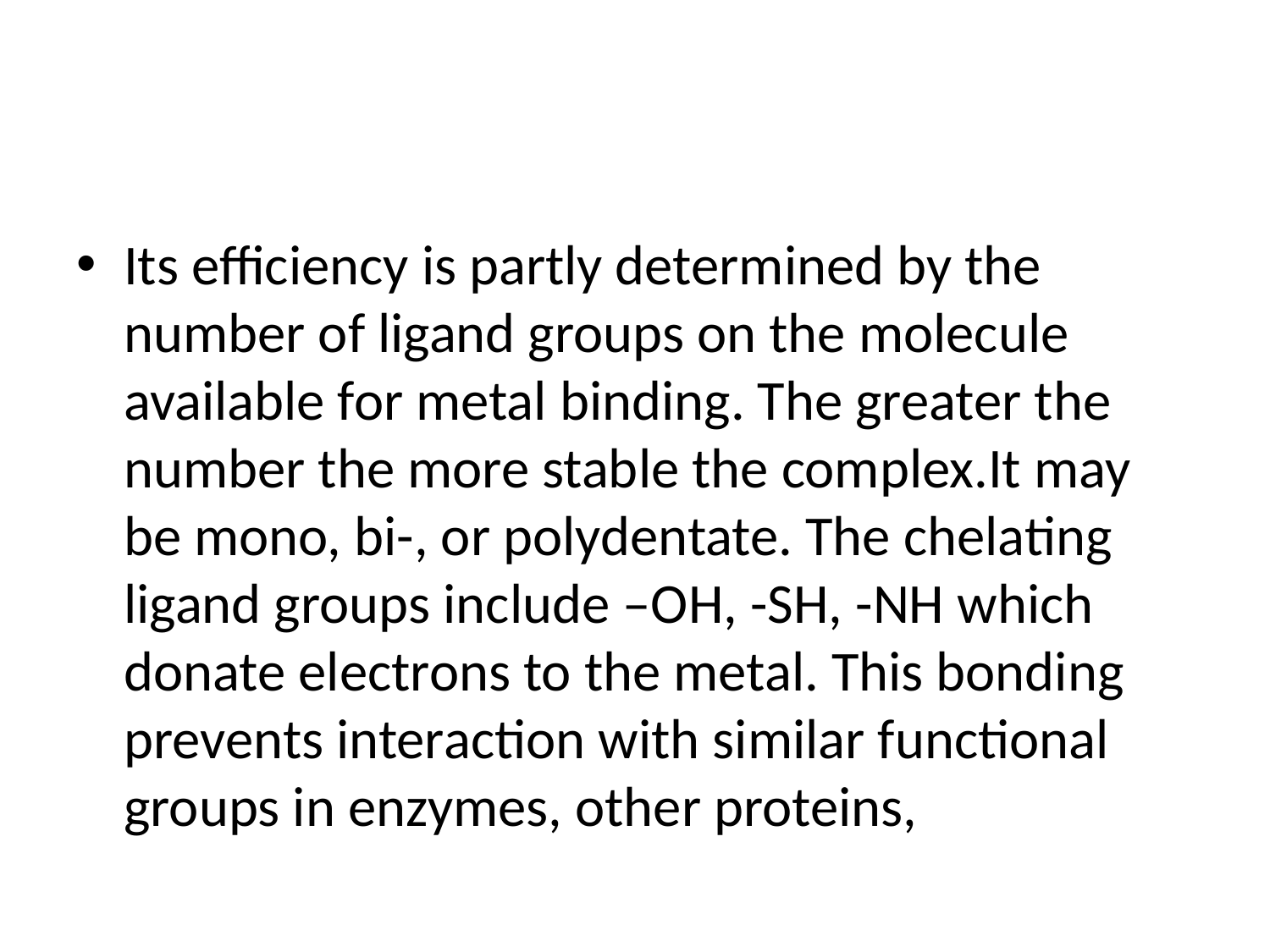

#
Its efficiency is partly determined by the number of ligand groups on the molecule available for metal binding. The greater the number the more stable the complex.It may be mono, bi-, or polydentate. The chelating ligand groups include –OH, -SH, -NH which donate electrons to the metal. This bonding prevents interaction with similar functional groups in enzymes, other proteins,